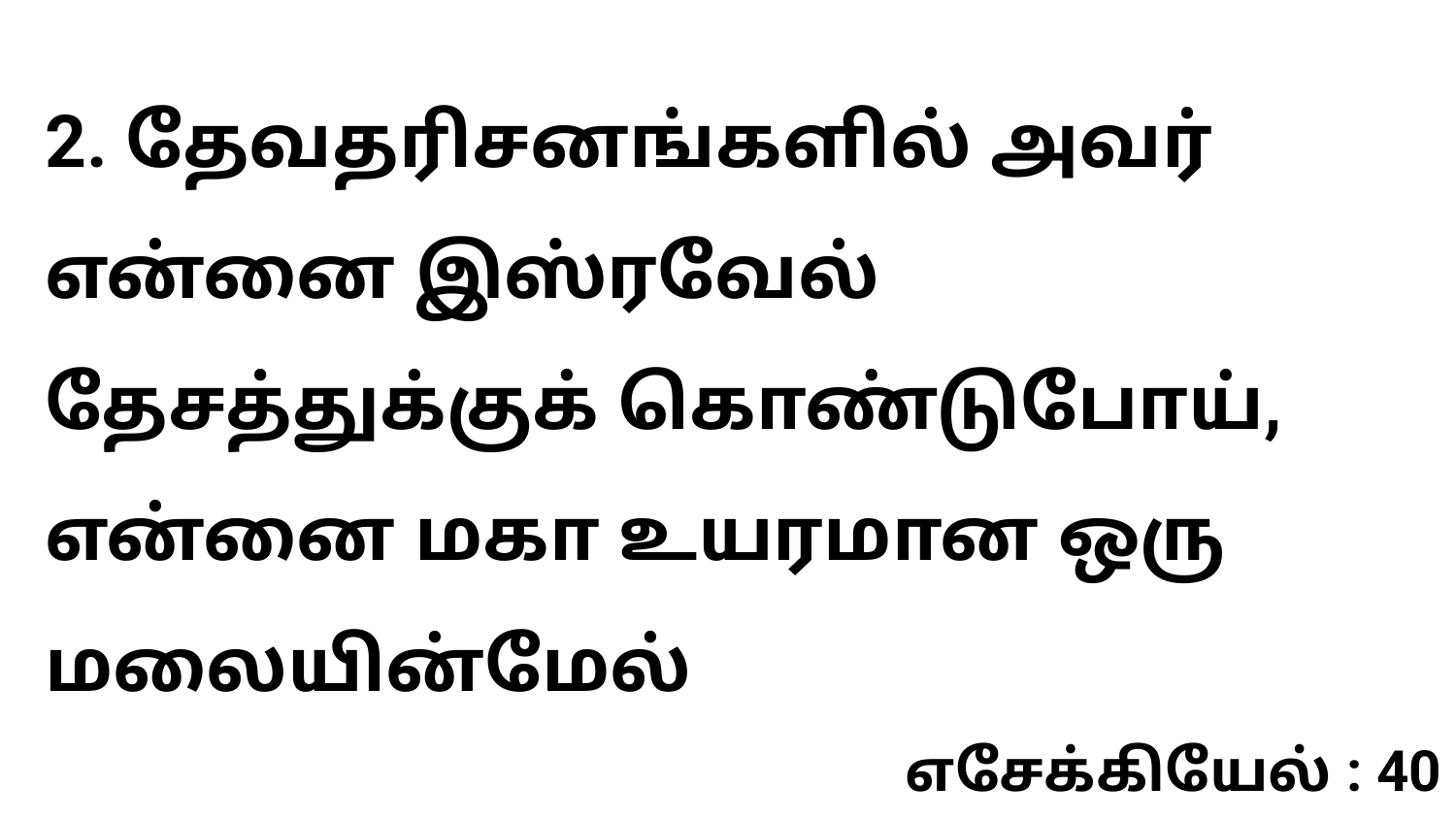

2. தேவதரிசனங்களில் அவர் என்னை இஸ்ரவேல் தேசத்துக்குக் கொண்டுபோய், என்னை மகா உயரமான ஒரு மலையின்மேல்
எசேக்கியேல் : 40